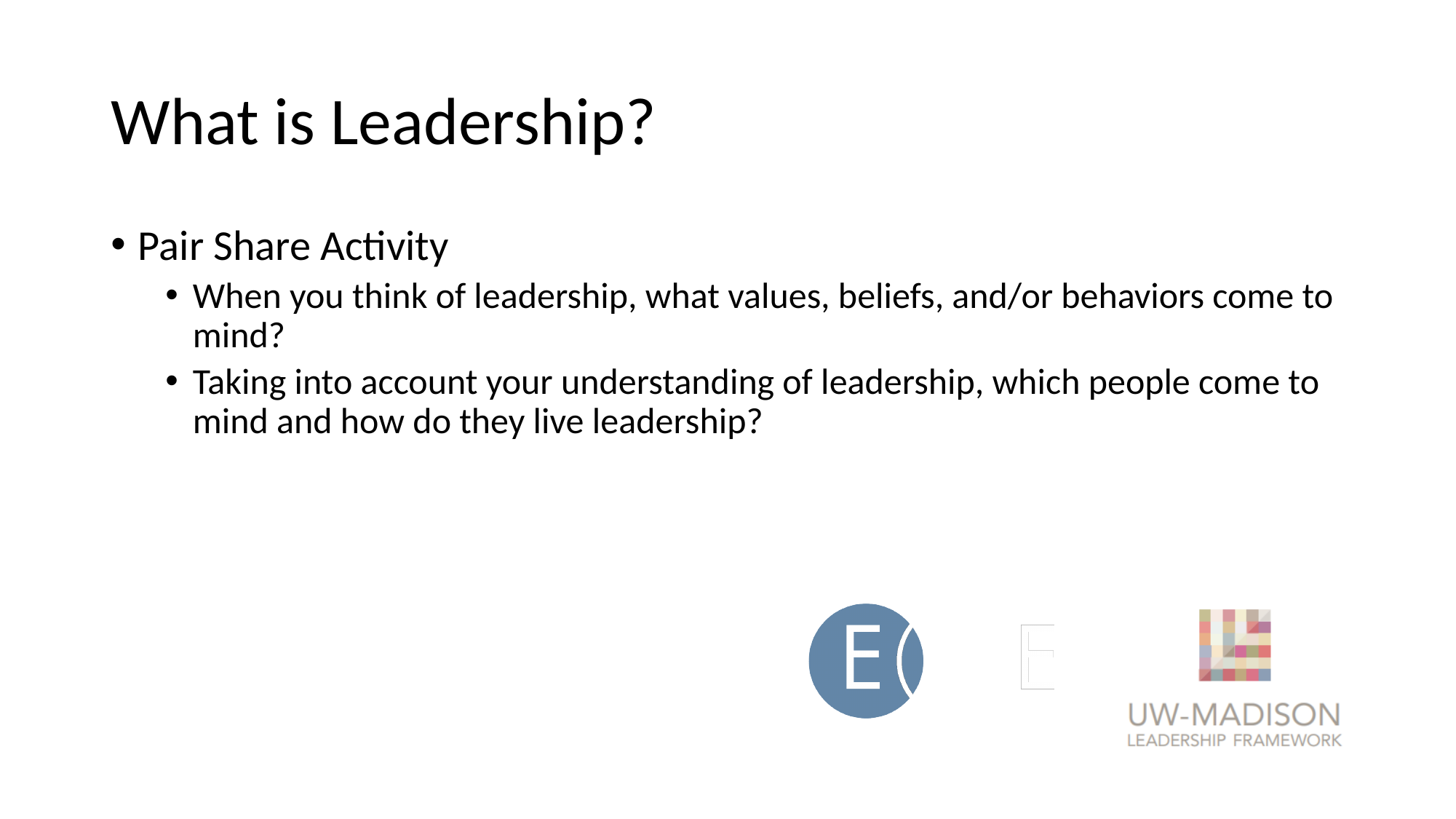

# What is Leadership?
Pair Share Activity
When you think of leadership, what values, beliefs, and/or behaviors come to mind?
Taking into account your understanding of leadership, which people come to mind and how do they live leadership?